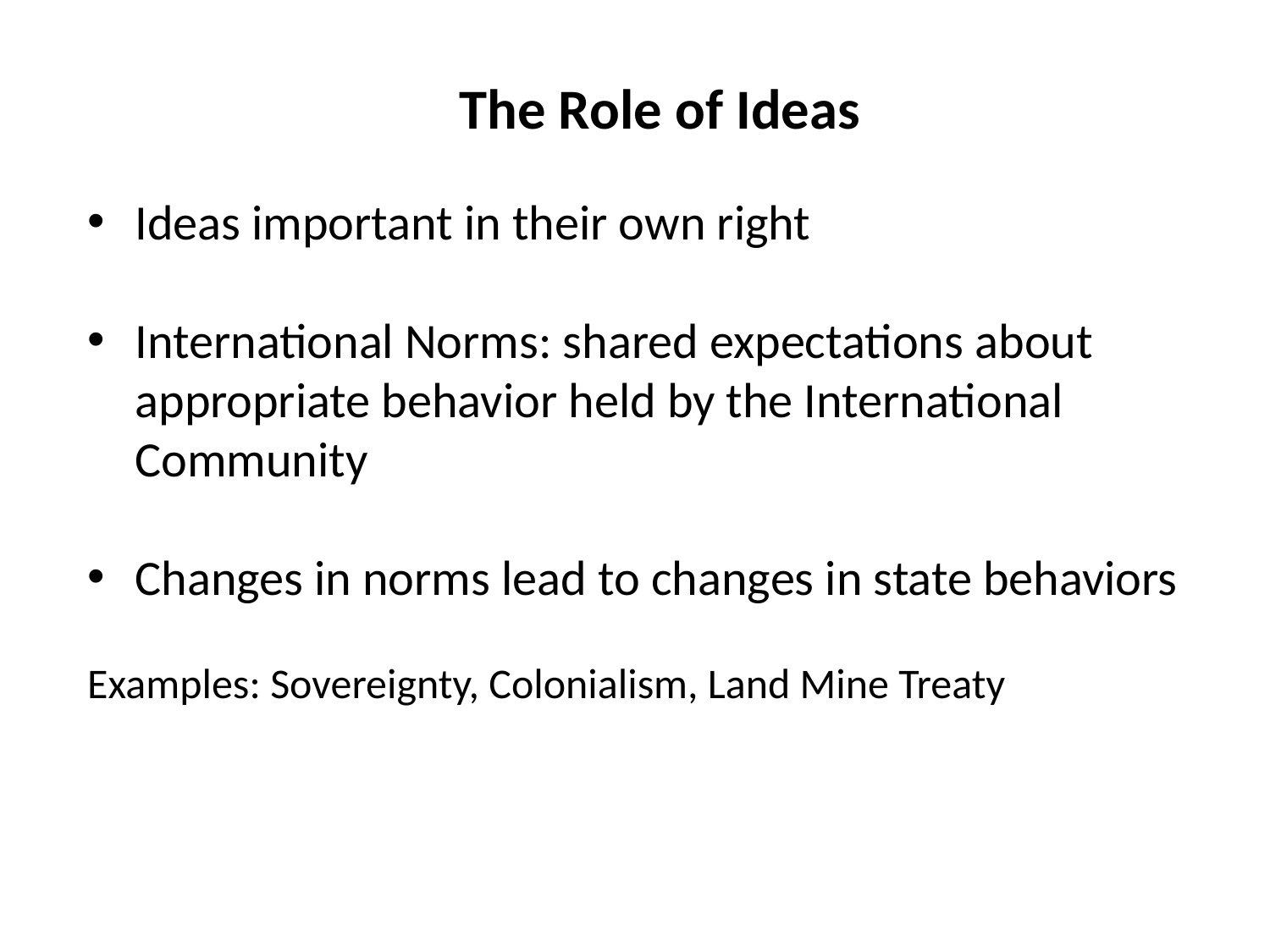

The Role of Ideas

Ideas important in their own right

International Norms: shared expectations about appropriate behavior held by the International Community

Changes in norms lead to changes in state behaviors

Examples: Sovereignty, Colonialism, Land Mine Treaty